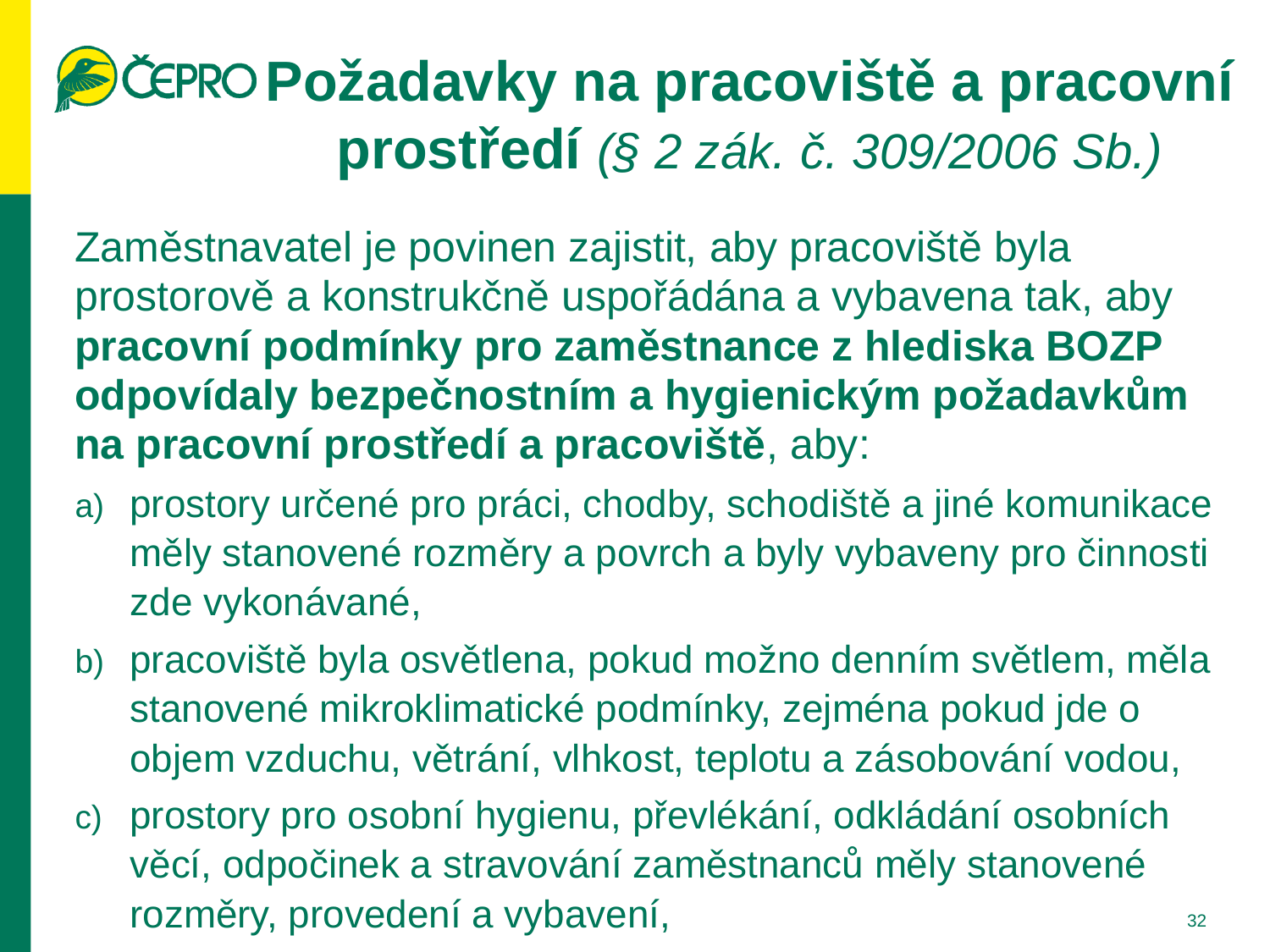

# Požadavky na pracoviště a pracovní prostředí (§ 2 zák. č. 309/2006 Sb.)
Zaměstnavatel je povinen zajistit, aby pracoviště byla prostorově a konstrukčně uspořádána a vybavena tak, aby pracovní podmínky pro zaměstnance z hlediska BOZP odpovídaly bezpečnostním a hygienickým požadavkům na pracovní prostředí a pracoviště, aby:
prostory určené pro práci, chodby, schodiště a jiné komunikace měly stanovené rozměry a povrch a byly vybaveny pro činnosti zde vykonávané,
pracoviště byla osvětlena, pokud možno denním světlem, měla stanovené mikroklimatické podmínky, zejména pokud jde o objem vzduchu, větrání, vlhkost, teplotu a zásobování vodou,
prostory pro osobní hygienu, převlékání, odkládání osobních věcí, odpočinek a stravování zaměstnanců měly stanovené rozměry, provedení a vybavení,

32